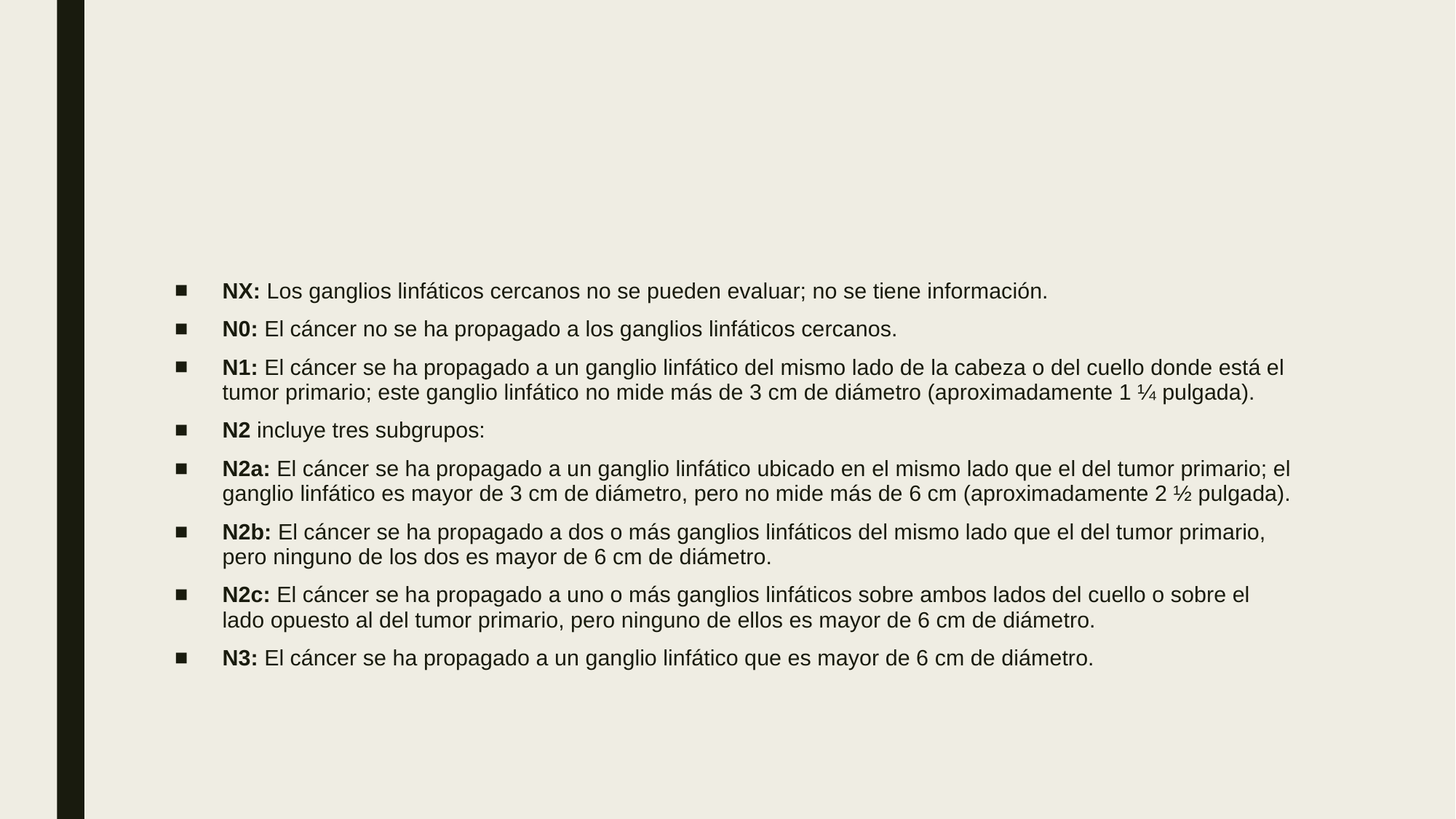

#
NX: Los ganglios linfáticos cercanos no se pueden evaluar; no se tiene información.
N0: El cáncer no se ha propagado a los ganglios linfáticos cercanos.
N1: El cáncer se ha propagado a un ganglio linfático del mismo lado de la cabeza o del cuello donde está el tumor primario; este ganglio linfático no mide más de 3 cm de diámetro (aproximadamente 1 ¼ pulgada).
N2 incluye tres subgrupos:
N2a: El cáncer se ha propagado a un ganglio linfático ubicado en el mismo lado que el del tumor primario; el ganglio linfático es mayor de 3 cm de diámetro, pero no mide más de 6 cm (aproximadamente 2 ½ pulgada).
N2b: El cáncer se ha propagado a dos o más ganglios linfáticos del mismo lado que el del tumor primario, pero ninguno de los dos es mayor de 6 cm de diámetro.
N2c: El cáncer se ha propagado a uno o más ganglios linfáticos sobre ambos lados del cuello o sobre el lado opuesto al del tumor primario, pero ninguno de ellos es mayor de 6 cm de diámetro.
N3: El cáncer se ha propagado a un ganglio linfático que es mayor de 6 cm de diámetro.